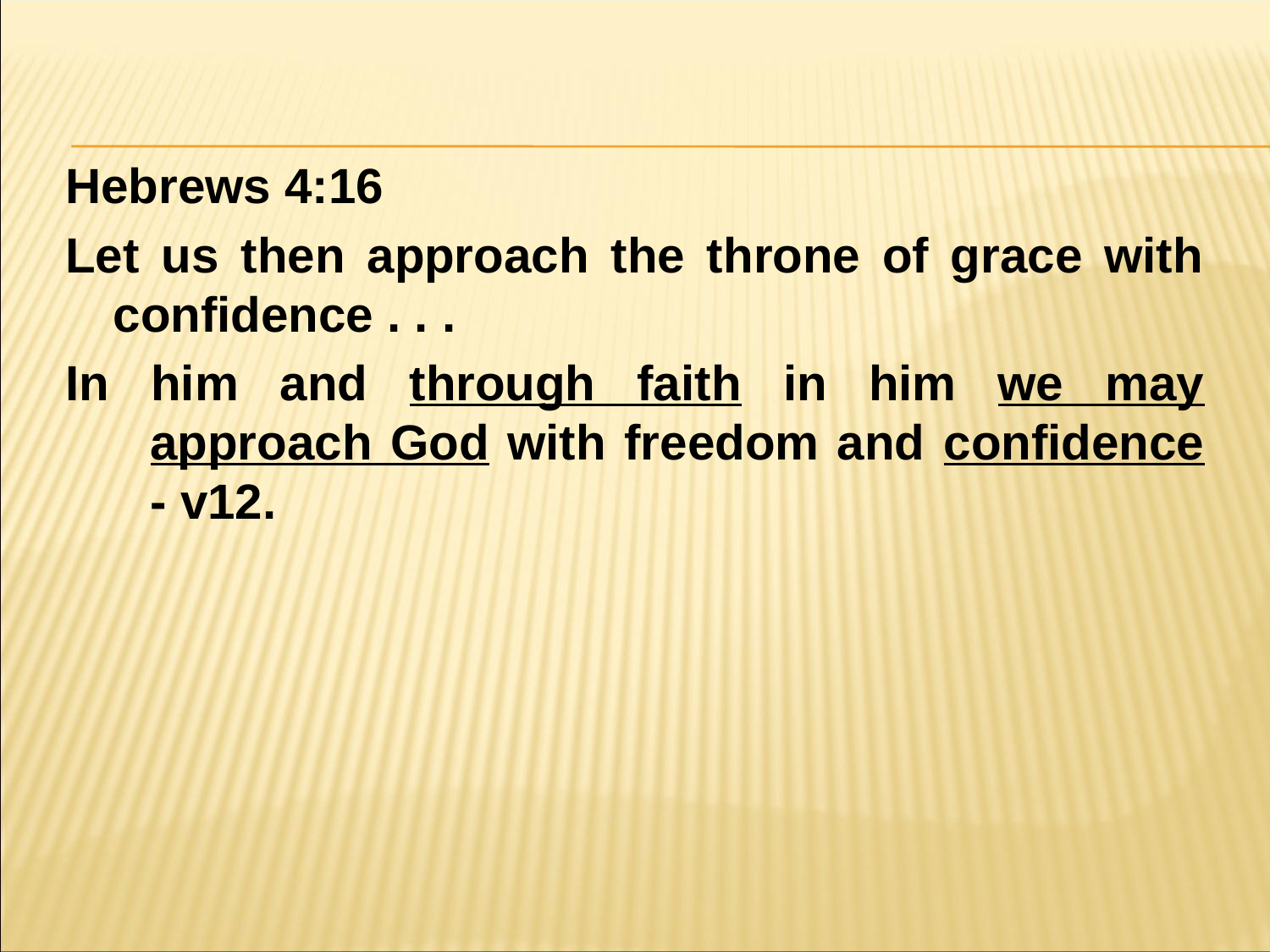

#
Hebrews 4:16
Let us then approach the throne of grace with confidence . . .
In him and through faith in him we may approach God with freedom and confidence - v12.